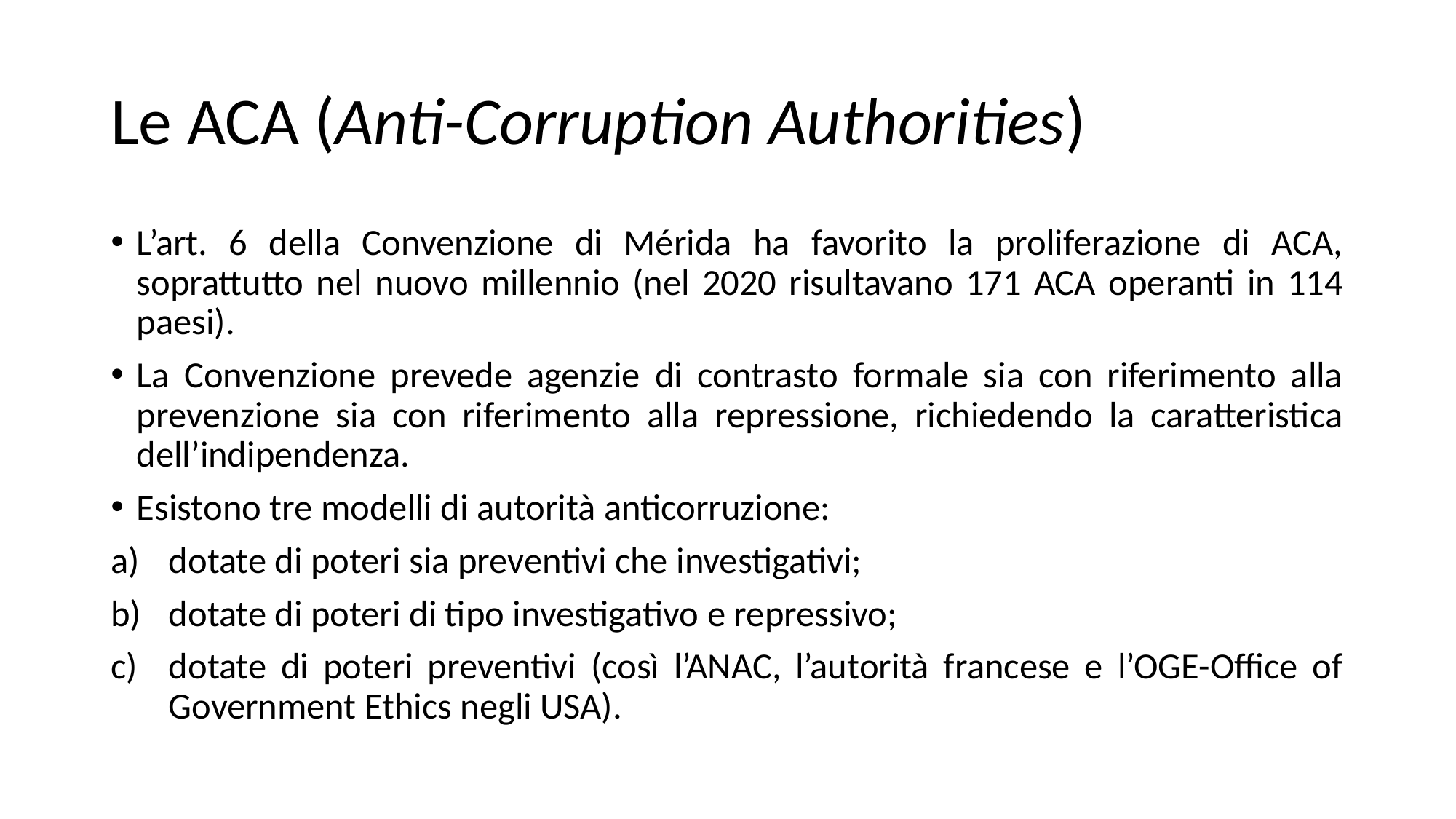

# Le ACA (Anti-Corruption Authorities)
L’art. 6 della Convenzione di Mérida ha favorito la proliferazione di ACA, soprattutto nel nuovo millennio (nel 2020 risultavano 171 ACA operanti in 114 paesi).
La Convenzione prevede agenzie di contrasto formale sia con riferimento alla prevenzione sia con riferimento alla repressione, richiedendo la caratteristica dell’indipendenza.
Esistono tre modelli di autorità anticorruzione:
dotate di poteri sia preventivi che investigativi;
dotate di poteri di tipo investigativo e repressivo;
dotate di poteri preventivi (così l’ANAC, l’autorità francese e l’OGE-Office of Government Ethics negli USA).